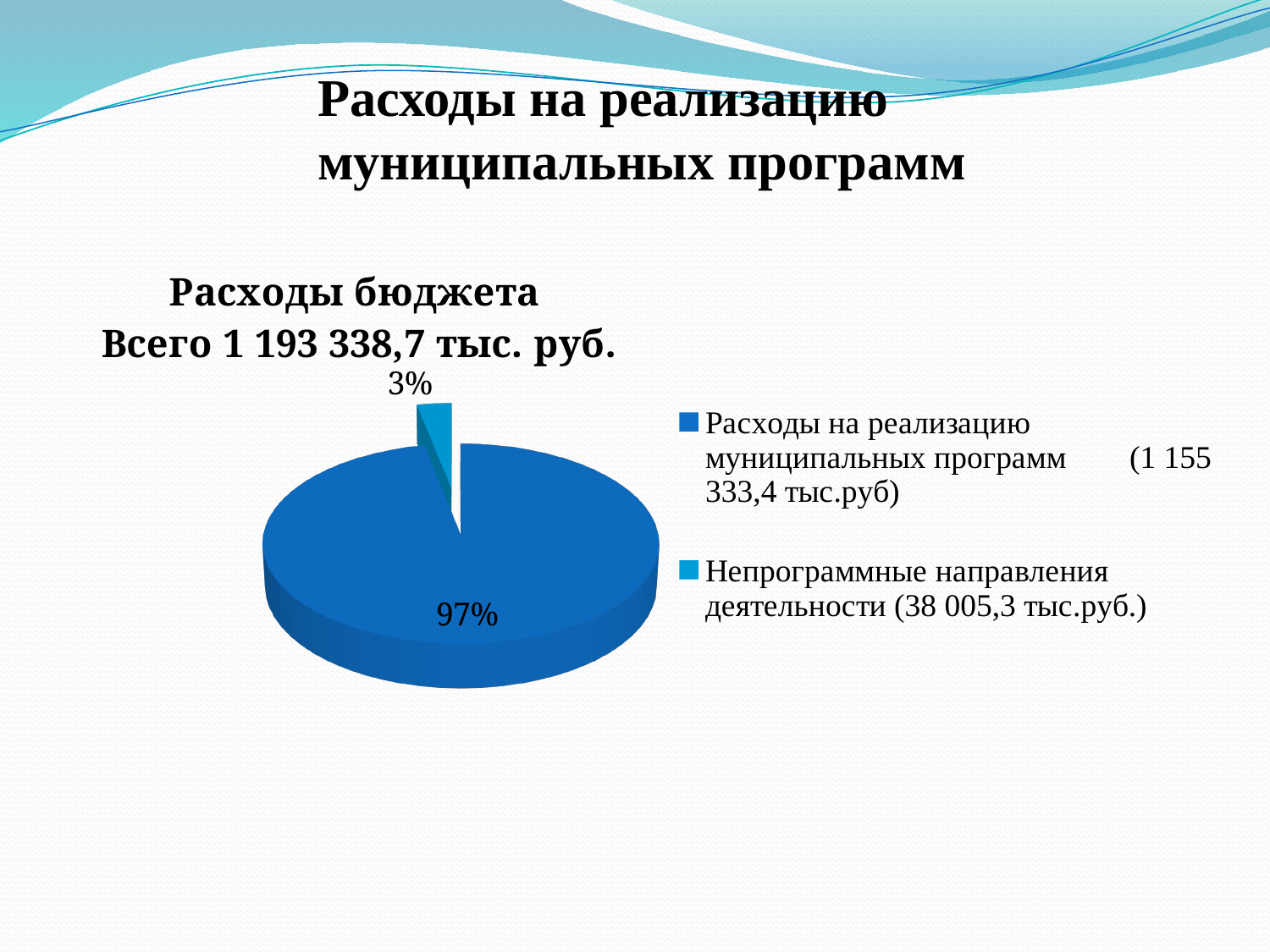

# Расходы на реализацию муниципальных программ

[unsupported chart]